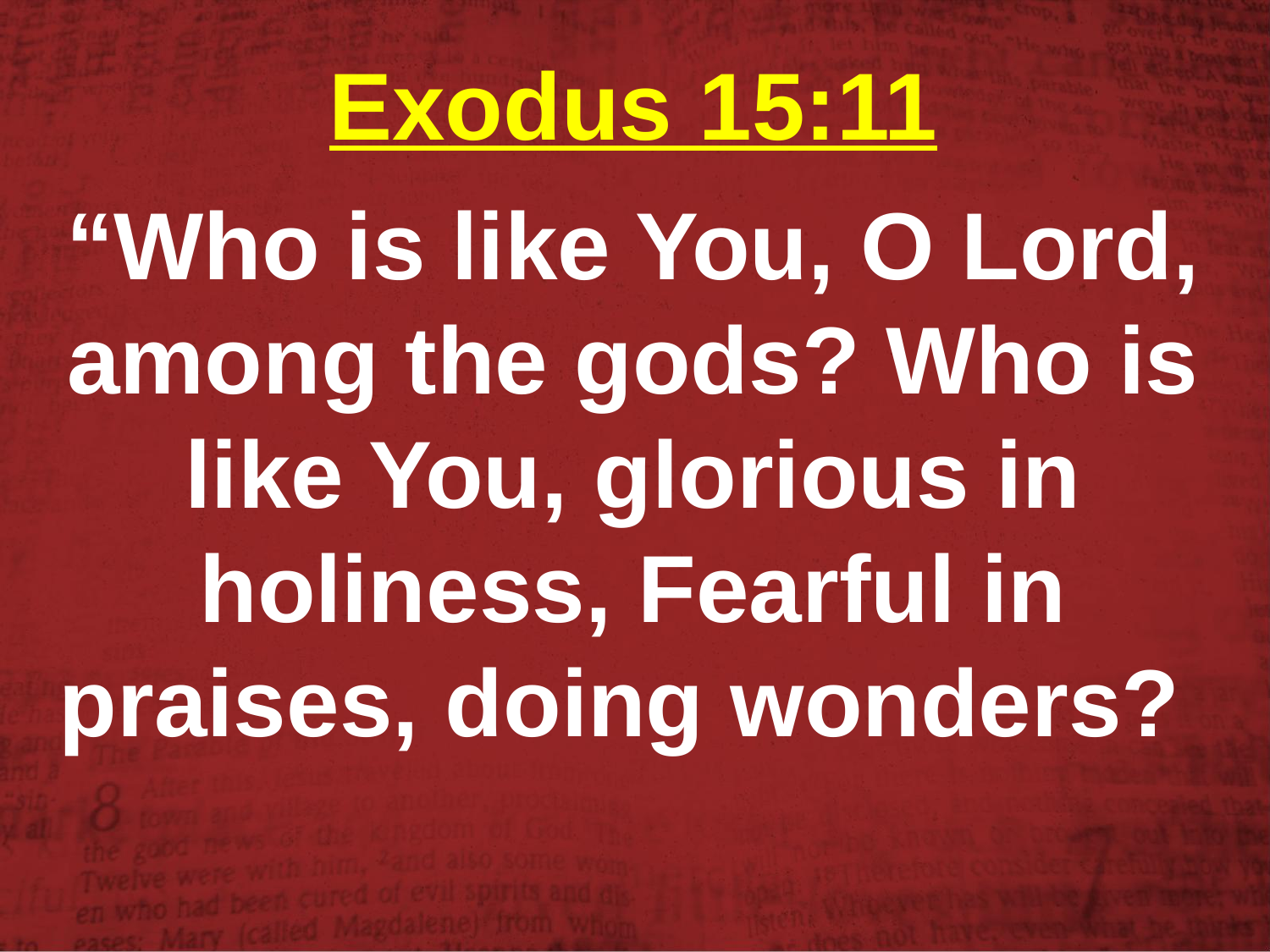

Exodus 15:11

“Who is like You, O Lord, among the gods? Who is like You, glorious in holiness, Fearful in praises, doing wonders?